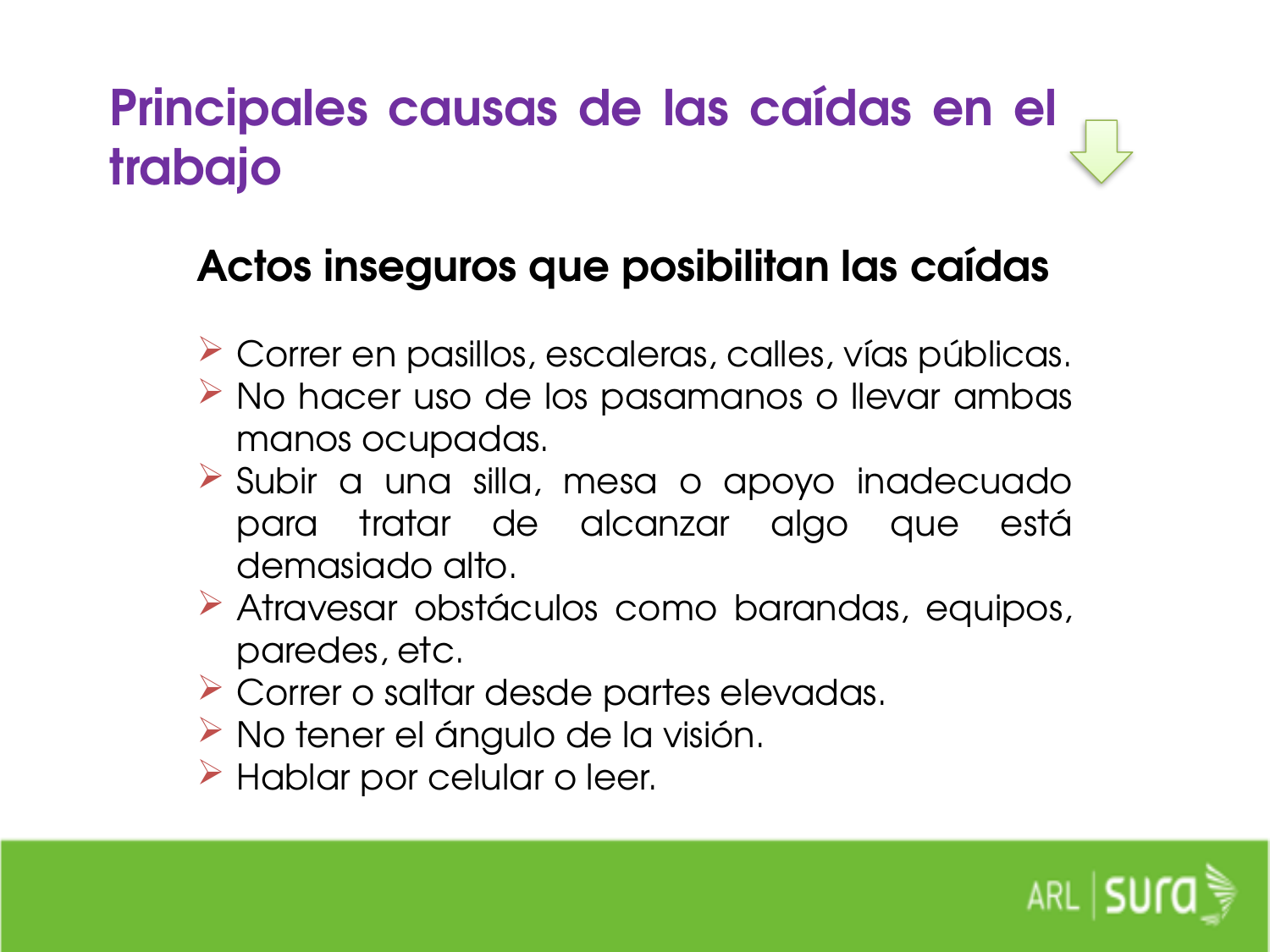

Principales causas de las caídas en el trabajo

Actos inseguros que posibilitan las caídas

Correr en pasillos, escaleras, calles, vías públicas.
No hacer uso de los pasamanos o llevar ambas manos ocupadas.
Subir a una silla, mesa o apoyo inadecuado para tratar de alcanzar algo que está demasiado alto.
Atravesar obstáculos como barandas, equipos, paredes, etc.
Correr o saltar desde partes elevadas.
No tener el ángulo de la visión.
Hablar por celular o leer.